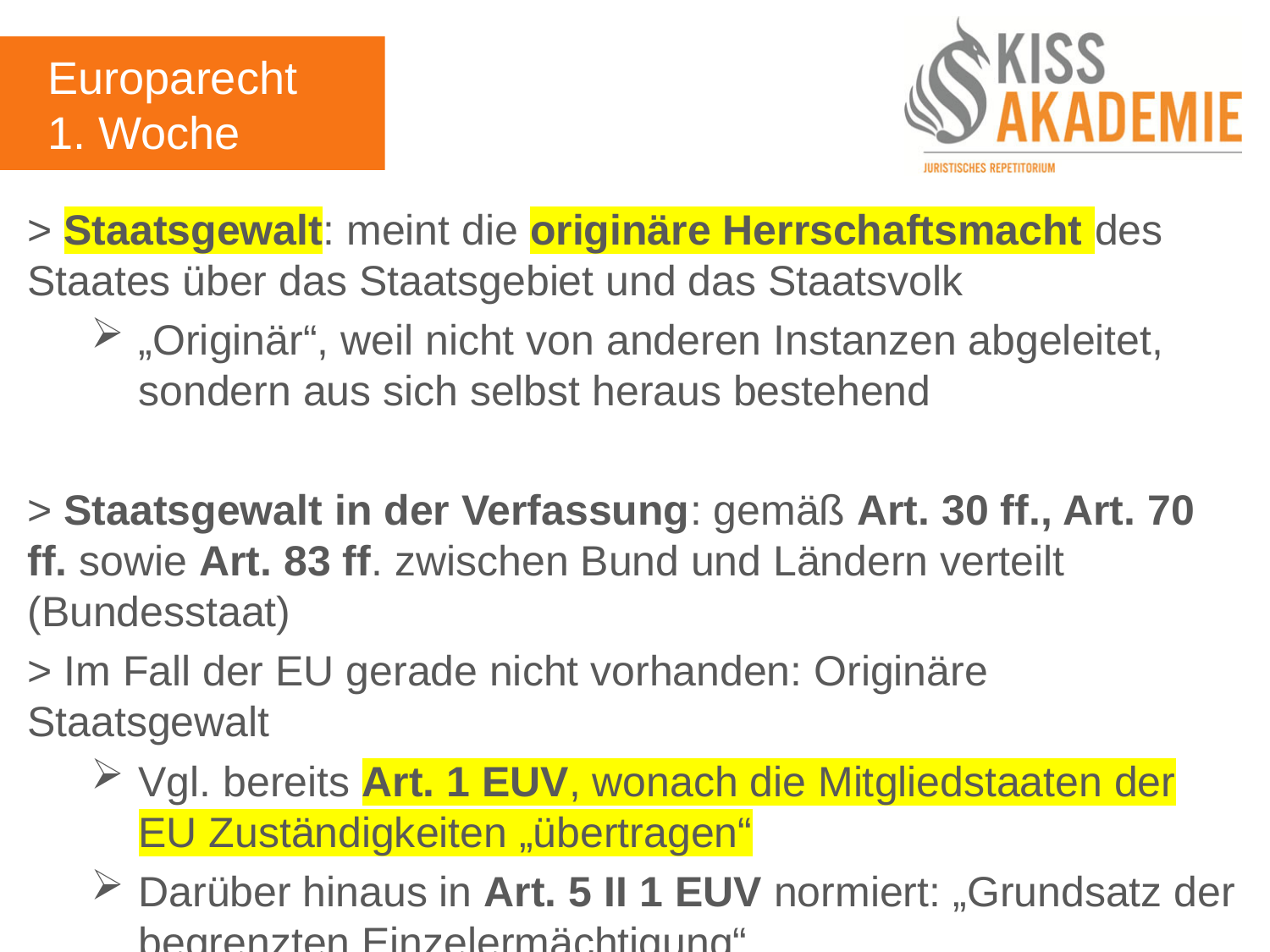

Europarecht
1. Woche
> Staatsgewalt: meint die originäre Herrschaftsmacht des Staates über das Staatsgebiet und das Staatsvolk
„Originär“, weil nicht von anderen Instanzen abgeleitet, sondern aus sich selbst heraus bestehend

> Staatsgewalt in der Verfassung: gemäß Art. 30 ff., Art. 70 ff. sowie Art. 83 ff. zwischen Bund und Ländern verteilt (Bundesstaat)
> Im Fall der EU gerade nicht vorhanden: Originäre Staatsgewalt
Vgl. bereits Art. 1 EUV, wonach die Mitgliedstaaten der EU Zuständigkeiten „übertragen“
Darüber hinaus in Art. 5 II 1 EUV normiert: „Grundsatz der begrenzten Einzelermächtigung“